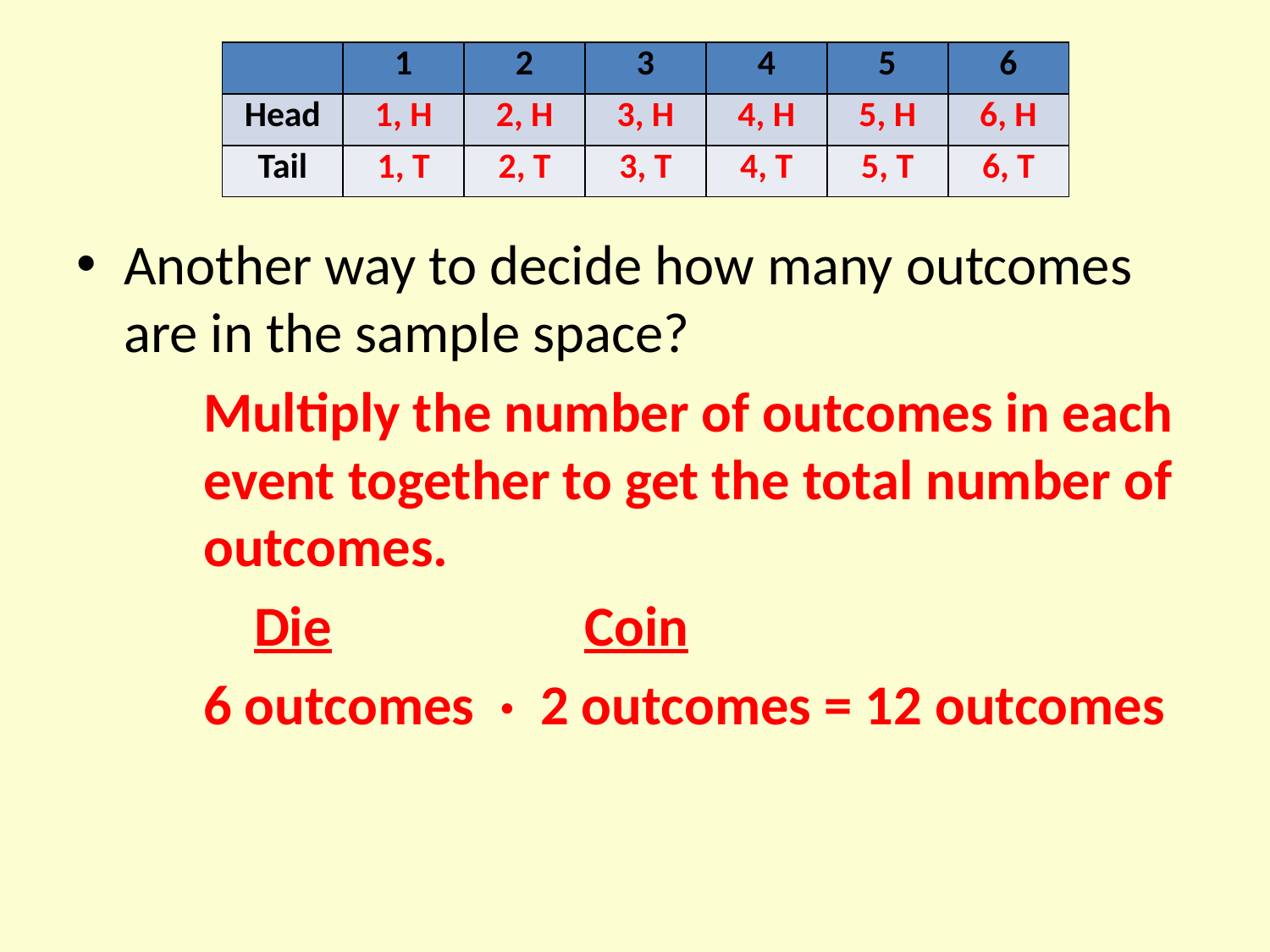

|  | 1 | 2 | 3 | 4 | 5 | 6 |
| --- | --- | --- | --- | --- | --- | --- |
| Head | 1, H | 2, H | 3, H | 4, H | 5, H | 6, H |
| Tail | 1, T | 2, T | 3, T | 4, T | 5, T | 6, T |
Another way to decide how many outcomes are in the sample space?
Multiply the number of outcomes in each event together to get the total number of outcomes.
    Die		Coin
6 outcomes  ·  2 outcomes = 12 outcomes